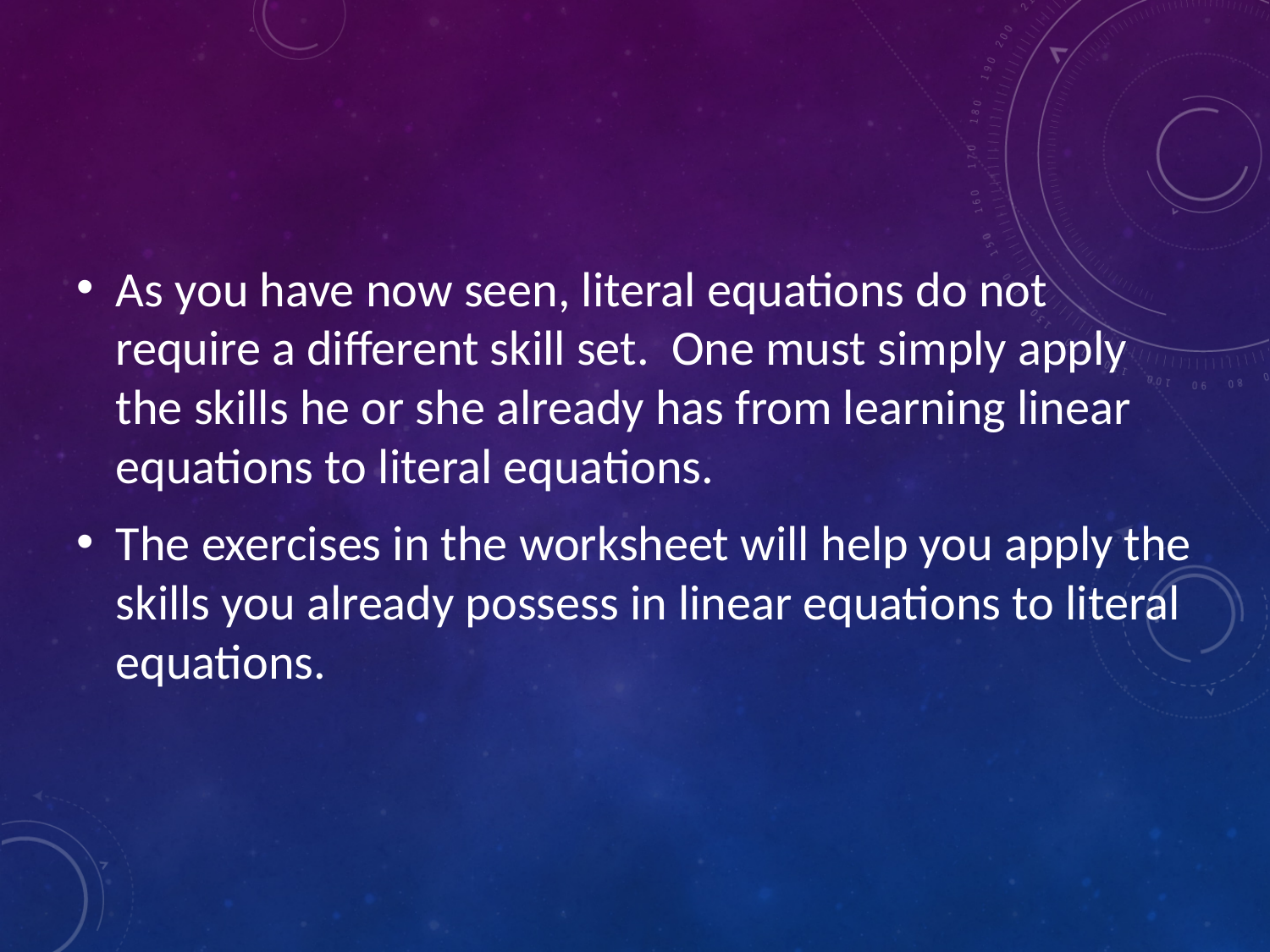

As you have now seen, literal equations do not require a different skill set.  One must simply apply the skills he or she already has from learning linear equations to literal equations.
The exercises in the worksheet will help you apply the skills you already possess in linear equations to literal equations.